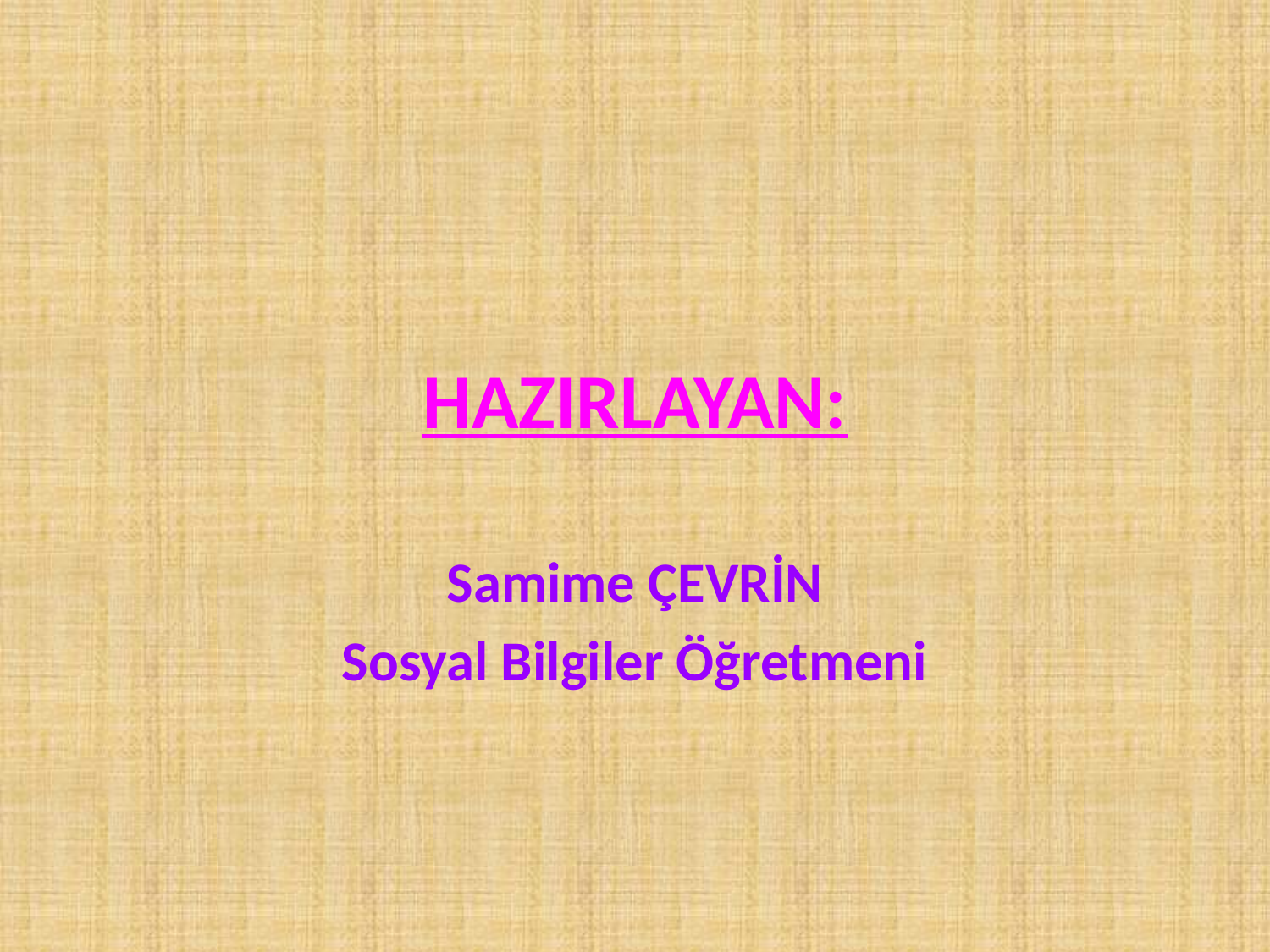

# HAZIRLAYAN:
Samime ÇEVRİN
Sosyal Bilgiler Öğretmeni